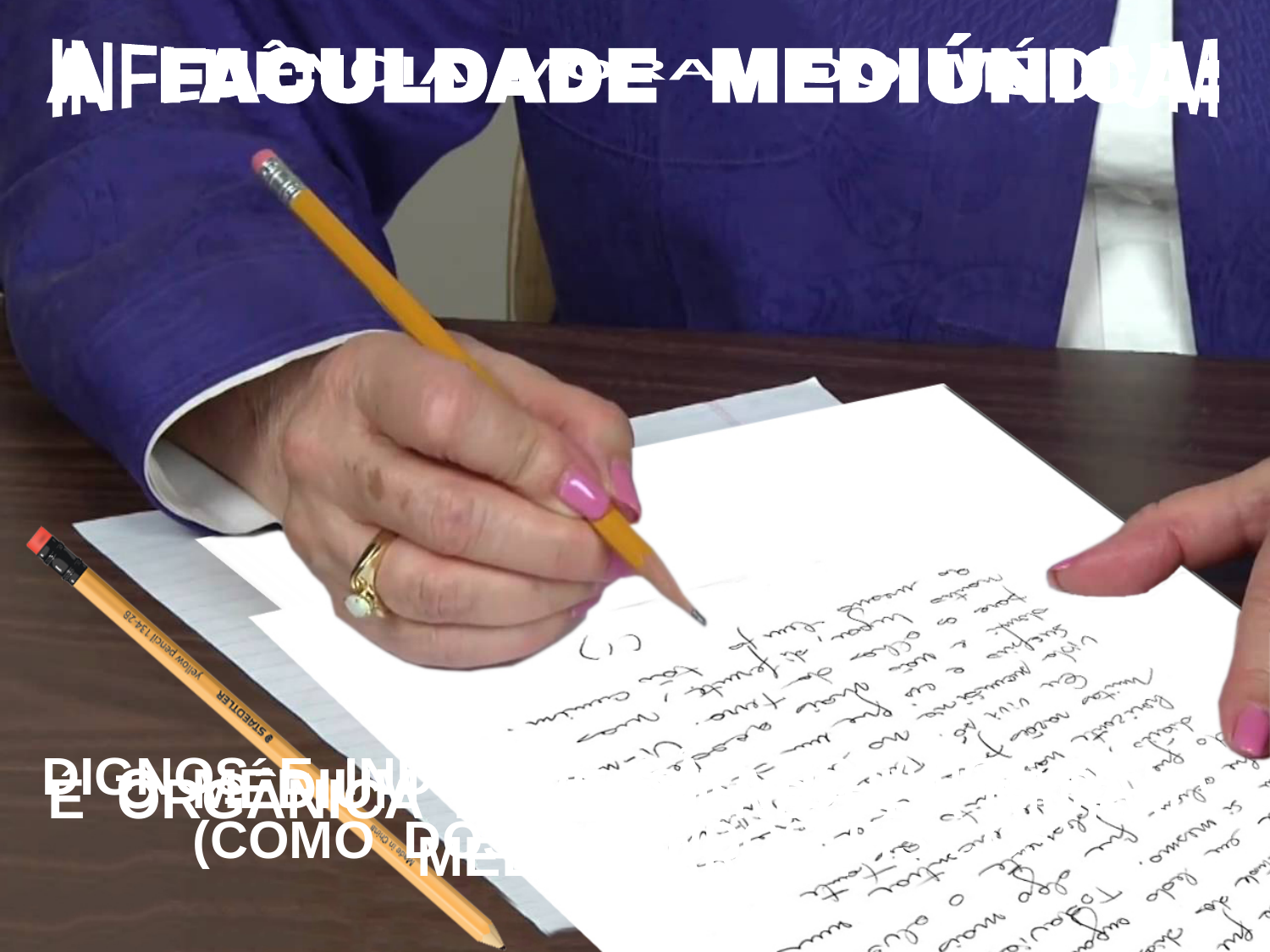

INFLUÊNCIA  MORAL  DO  MÉDIUM
A  FACULDADE  MEDIÚNICA:
DIGNOS  E  INDIGNOS  SÃO  DOTADOS  DELA. (COMO  DOS  SENTIDOS  FÍSICOS)
O  MÉDIUM  NECESSITA  DELA  PARA  MELHORAR-SE.
É  ORGÂNICA  E  INDEPENDE  DA  MORAL.